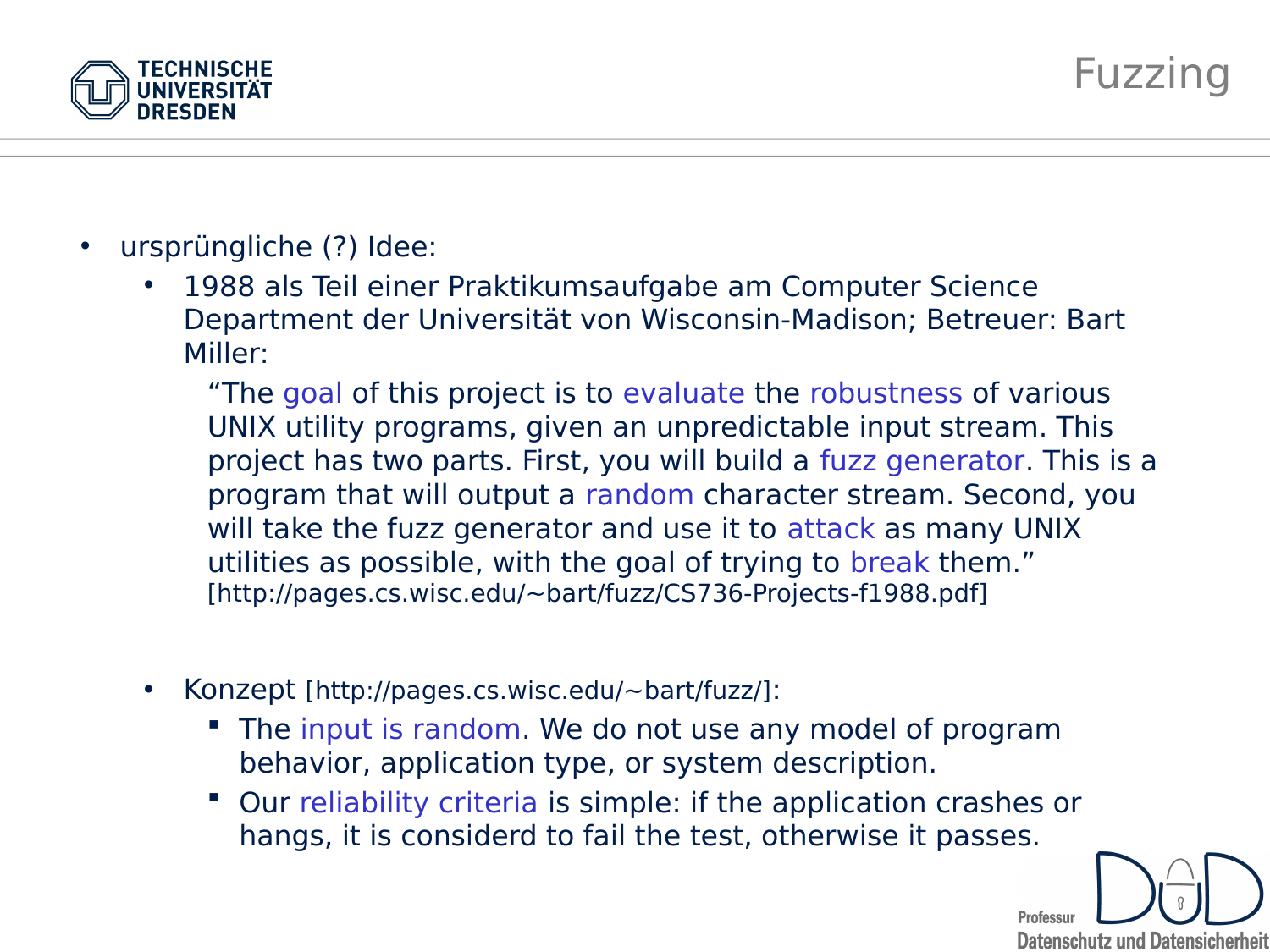

# Fuzzing
ursprüngliche (?) Idee:
1988 als Teil einer Praktikumsaufgabe am Computer Science Department der Universität von Wisconsin-Madison; Betreuer: Bart Miller:
“The goal of this project is to evaluate the robustness of various UNIX utility programs, given an unpredictable input stream. This project has two parts. First, you will build a fuzz generator. This is a program that will output a random character stream. Second, you will take the fuzz generator and use it to attack as many UNIX utilities as possible, with the goal of trying to break them.” [http://pages.cs.wisc.edu/~bart/fuzz/CS736-Projects-f1988.pdf]

Konzept [http://pages.cs.wisc.edu/~bart/fuzz/]:
The input is random. We do not use any model of program behavior, application type, or system description.
Our reliability criteria is simple: if the application crashes or hangs, it is considerd to fail the test, otherwise it passes.